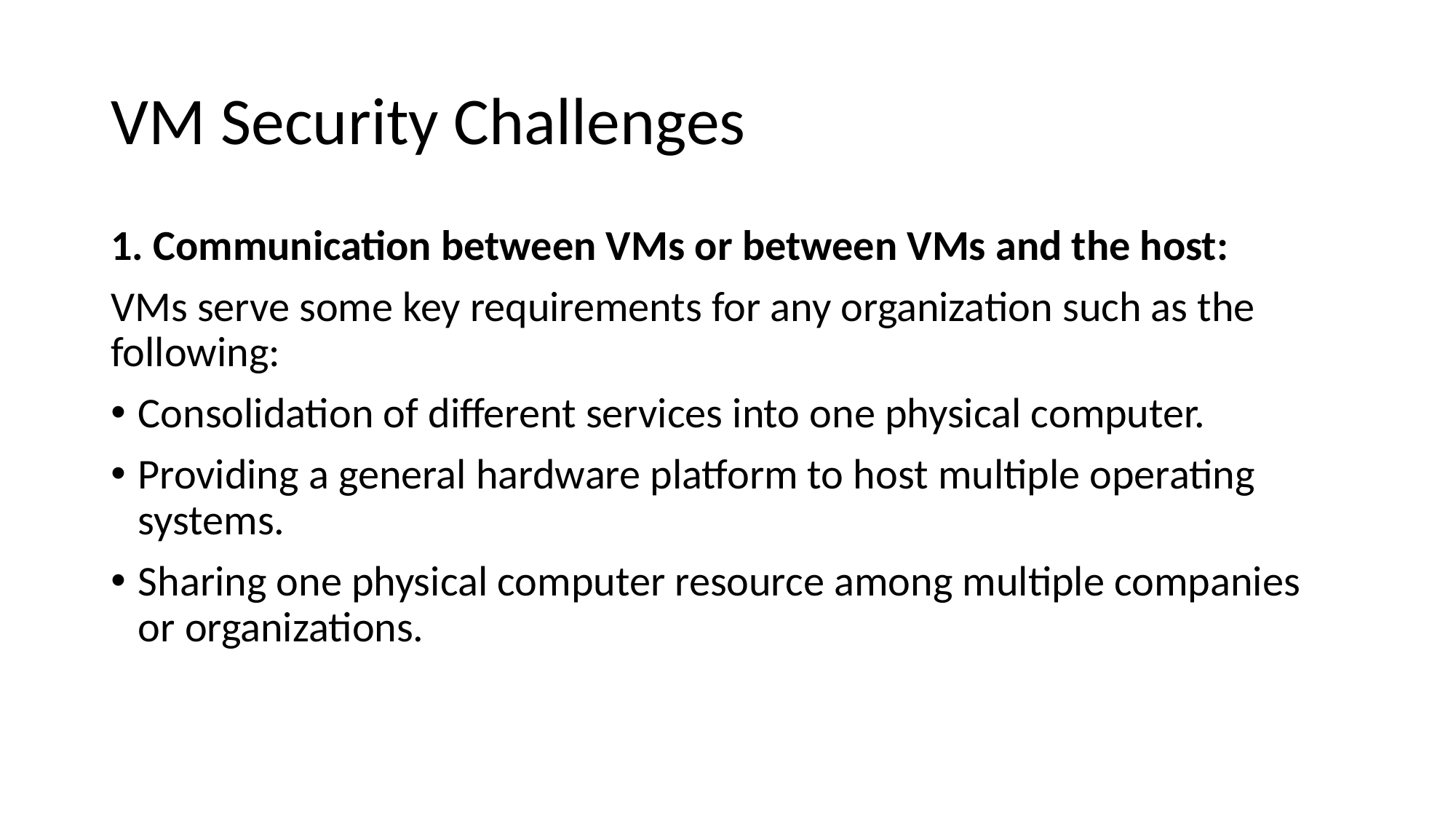

# VM Security Challenges
1. Communication between VMs or between VMs and the host:
VMs serve some key requirements for any organization such as the following:
Consolidation of different services into one physical computer.
Providing a general hardware platform to host multiple operating systems.
Sharing one physical computer resource among multiple companies or organizations.